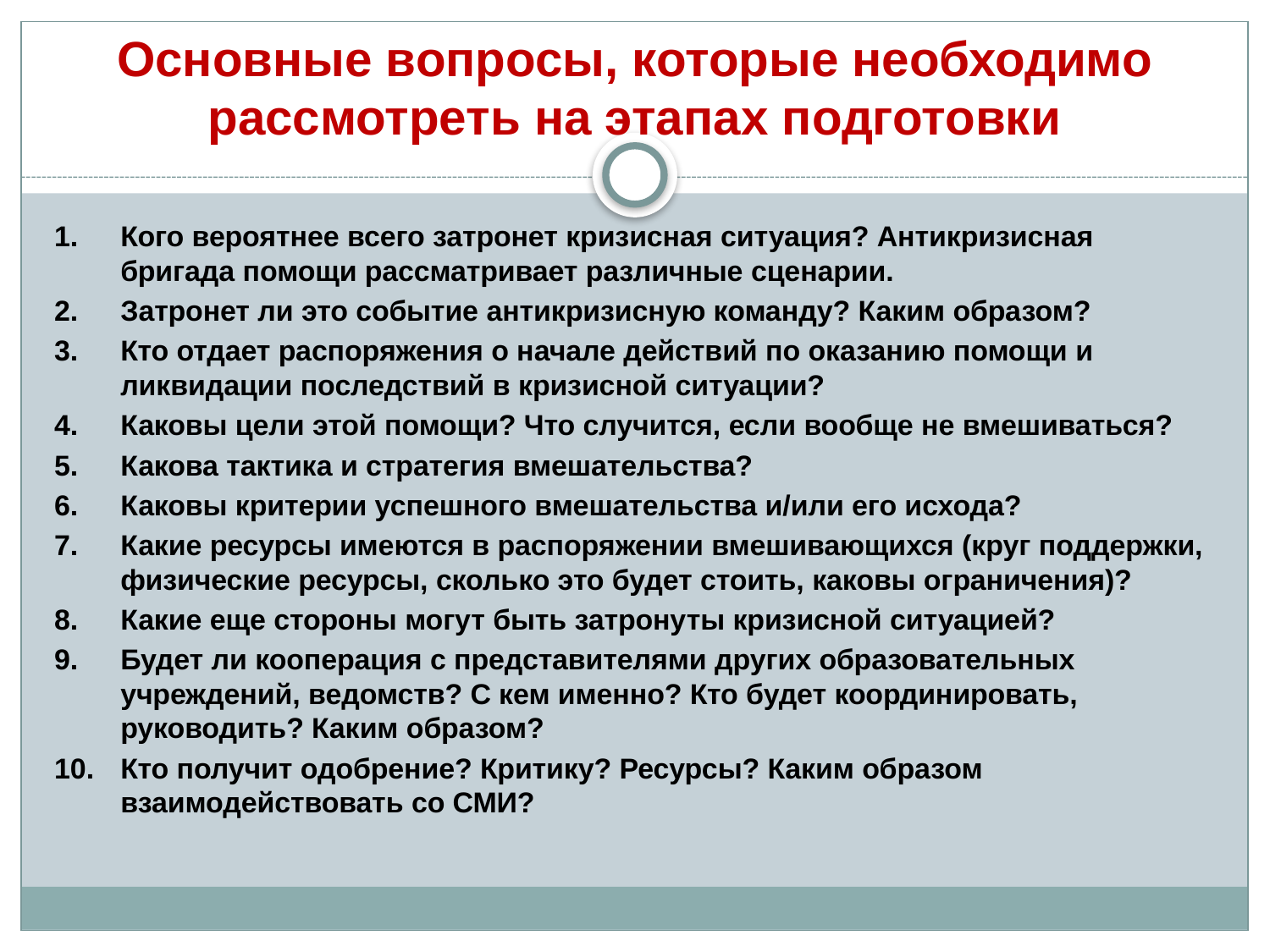

# Основные вопросы, которые необходимо рассмотреть на этапах подготовки
Кого вероятнее всего затронет кризисная ситуация? Антикризисная бригада помощи рассматривает различные сценарии.
Затронет ли это событие антикризисную команду? Каким образом?
Кто отдает распоряжения о начале действий по оказанию помощи и ликвидации последствий в кризисной ситуации?
Каковы цели этой помощи? Что случится, если вообще не вмешиваться?
Какова тактика и стратегия вмешательства?
Каковы критерии успешного вмешательства и/или его исхода?
Какие ресурсы имеются в распоряжении вмешивающихся (круг поддержки, физические ресурсы, сколько это будет стоить, каковы ограничения)?
Какие еще стороны могут быть затронуты кризисной ситуацией?
Будет ли кооперация с представителями других образовательных учреждений, ведомств? С кем именно? Кто будет координировать, руководить? Каким образом?
Кто получит одобрение? Критику? Ресурсы? Каким образом взаимодействовать со СМИ?